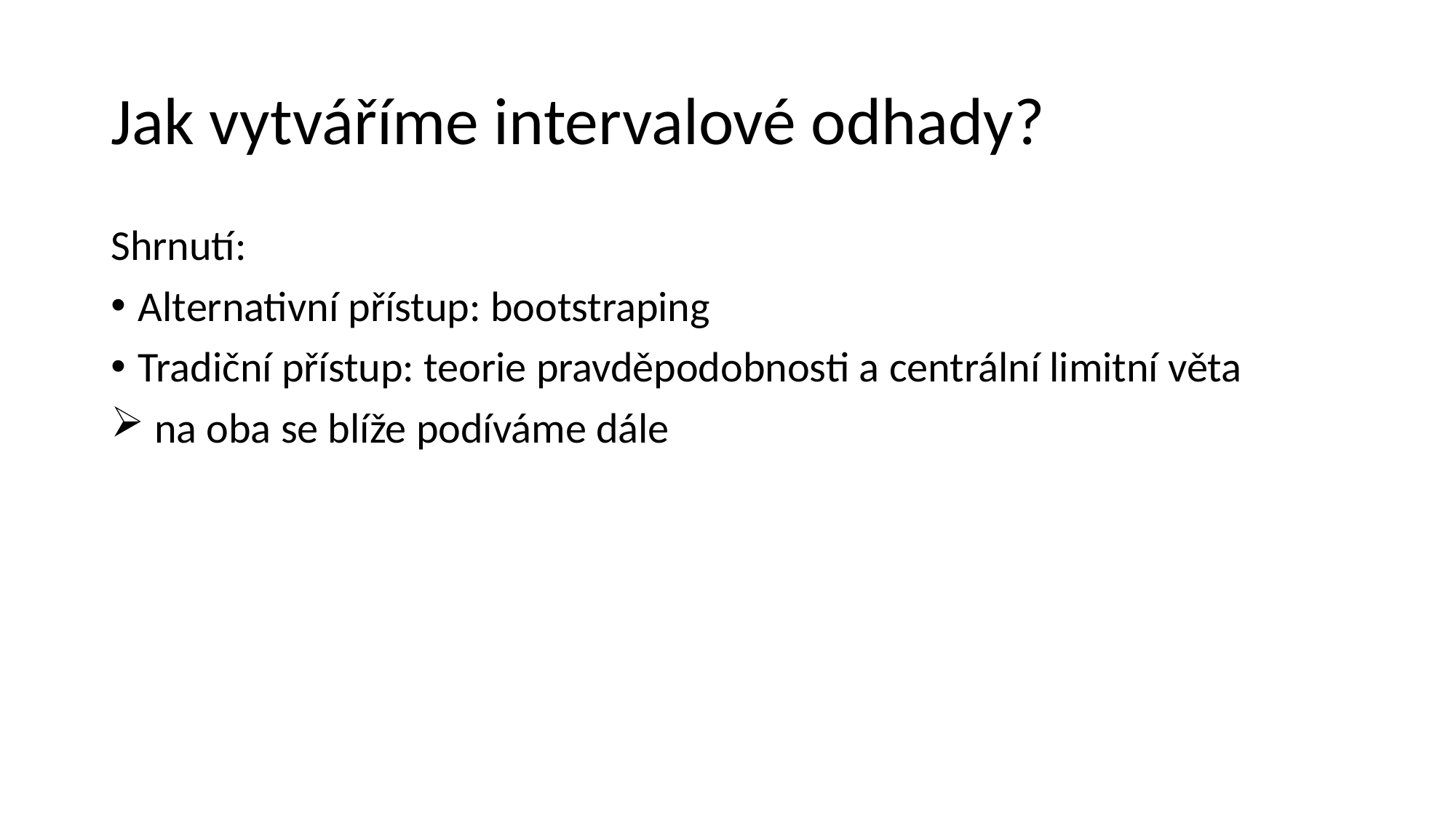

# Jak vytváříme intervalové odhady?
Shrnutí:
Alternativní přístup: bootstraping
Tradiční přístup: teorie pravděpodobnosti a centrální limitní věta
 na oba se blíže podíváme dále